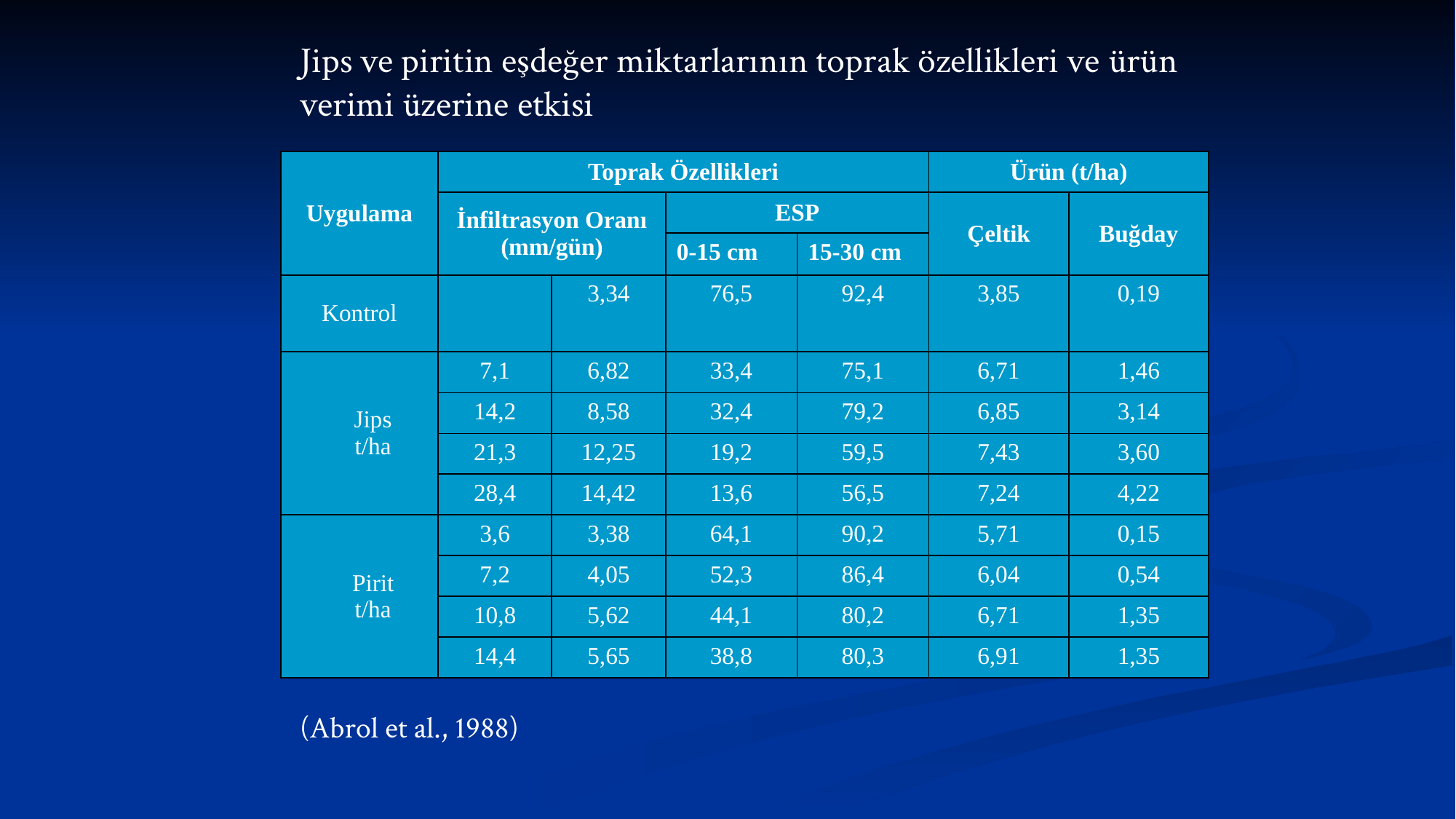

Jips ve piritin eşdeğer miktarlarının toprak özellikleri ve ürün verimi üzerine etkisi
| Uygulama | Toprak Özellikleri |  |  |  | Ürün (t/ha) |  |
| --- | --- | --- | --- | --- | --- | --- |
|  | İnfiltrasyon Oranı (mm/gün) |  | ESP |  | Çeltik | Buğday |
|  |  |  | 0-15 cm | 15-30 cm |  |  |
| Kontrol |  | 3,34 | 76,5 | 92,4 | 3,85 | 0,19 |
| Jips t/ha | 7,1 | 6,82 | 33,4 | 75,1 | 6,71 | 1,46 |
|  | 14,2 | 8,58 | 32,4 | 79,2 | 6,85 | 3,14 |
|  | 21,3 | 12,25 | 19,2 | 59,5 | 7,43 | 3,60 |
|  | 28,4 | 14,42 | 13,6 | 56,5 | 7,24 | 4,22 |
| Pirit t/ha | 3,6 | 3,38 | 64,1 | 90,2 | 5,71 | 0,15 |
|  | 7,2 | 4,05 | 52,3 | 86,4 | 6,04 | 0,54 |
|  | 10,8 | 5,62 | 44,1 | 80,2 | 6,71 | 1,35 |
|  | 14,4 | 5,65 | 38,8 | 80,3 | 6,91 | 1,35 |

(Abrol et al., 1988)